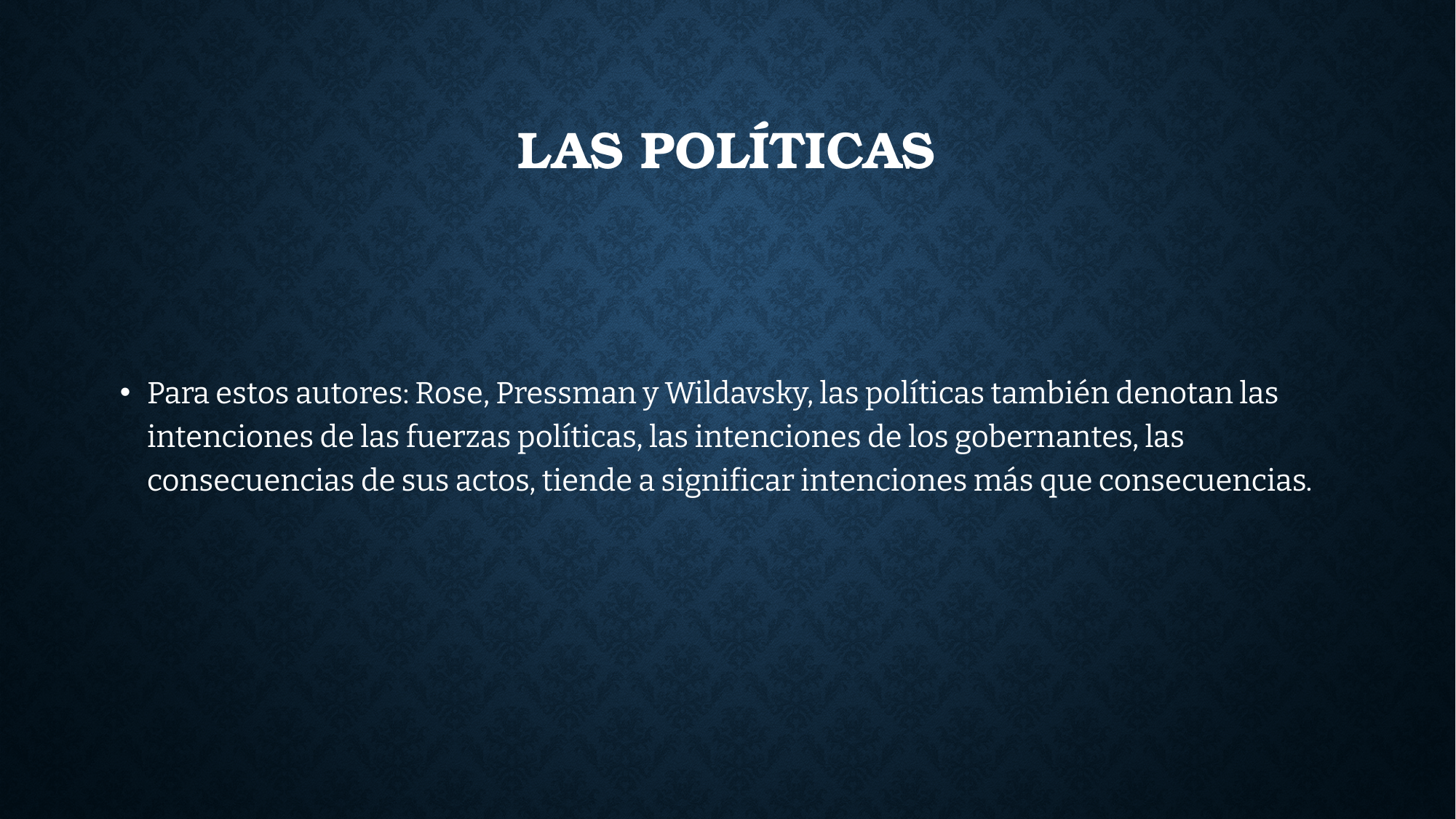

Las políticas

Para estos autores: Rose, Pressman y Wildavsky, las políticas también denotan las intenciones de las fuerzas políticas, las intenciones de los gobernantes, las consecuencias de sus actos, tiende a significar intenciones más que consecuencias.